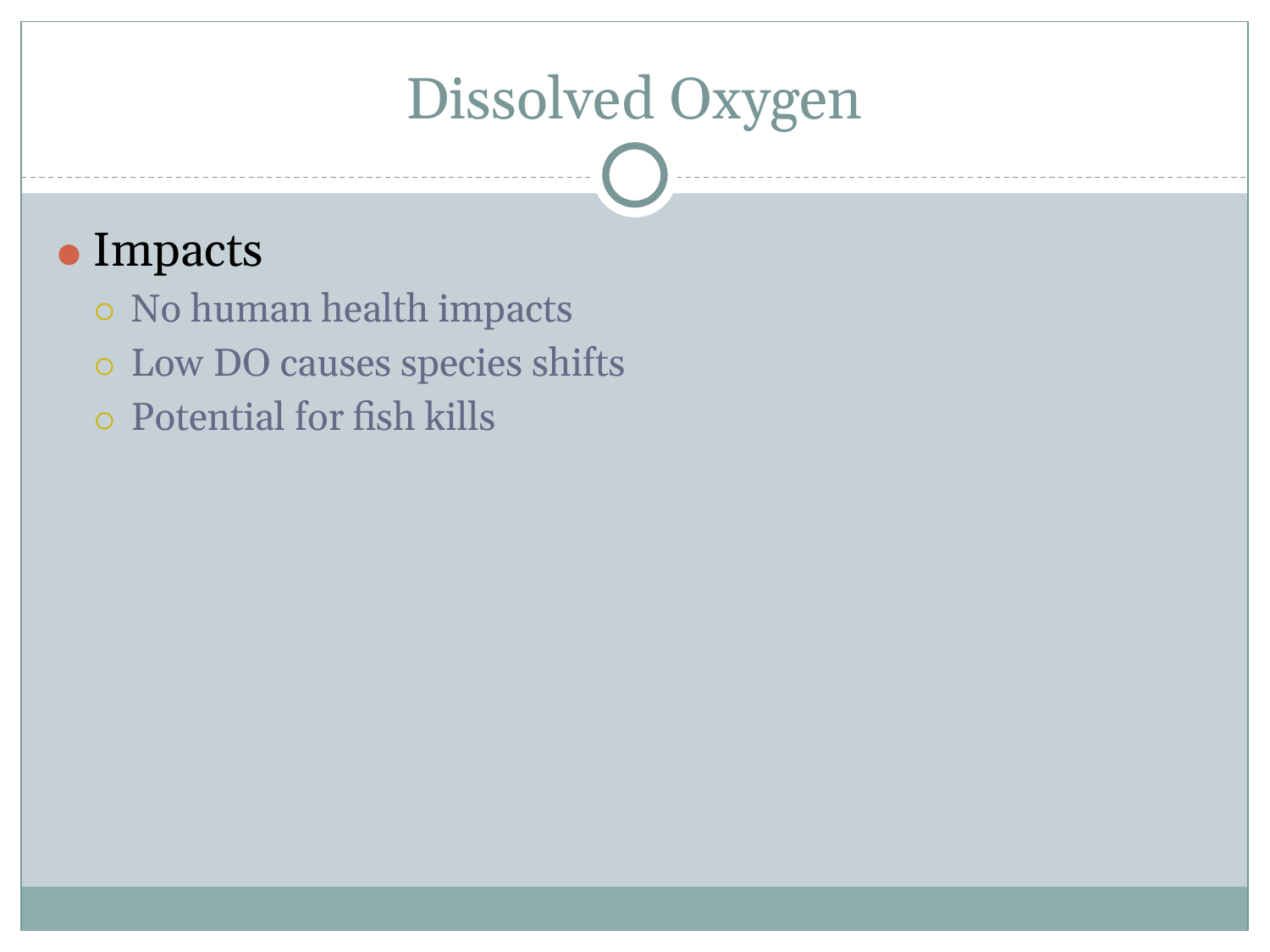

# Dissolved Oxygen
Impacts
No human health impacts
Low DO causes species shifts
Potential for fish kills